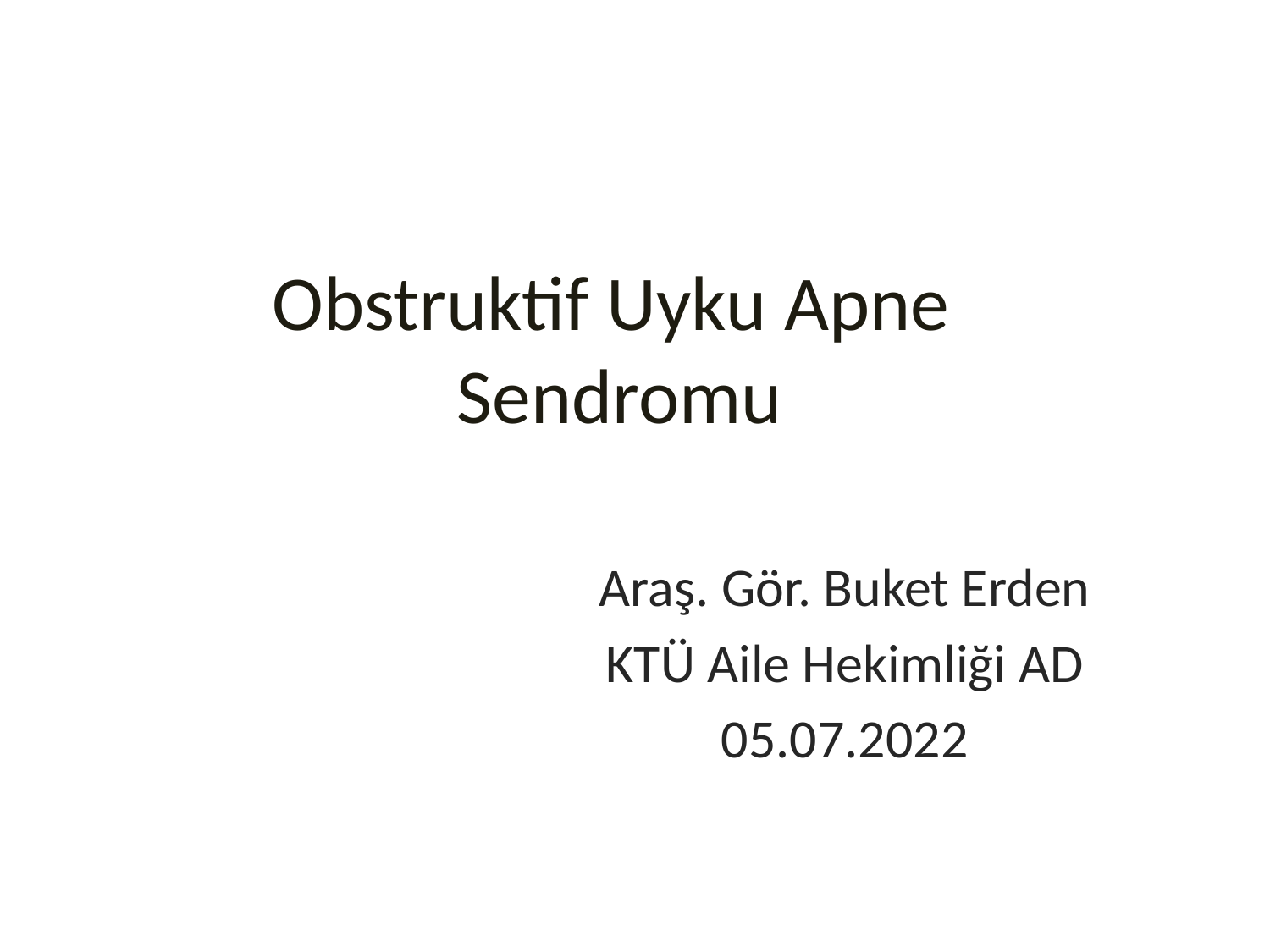

# Obstruktif Uyku Apne Sendromu
Araş. Gör. Buket Erden
KTÜ Aile Hekimliği AD
05.07.2022